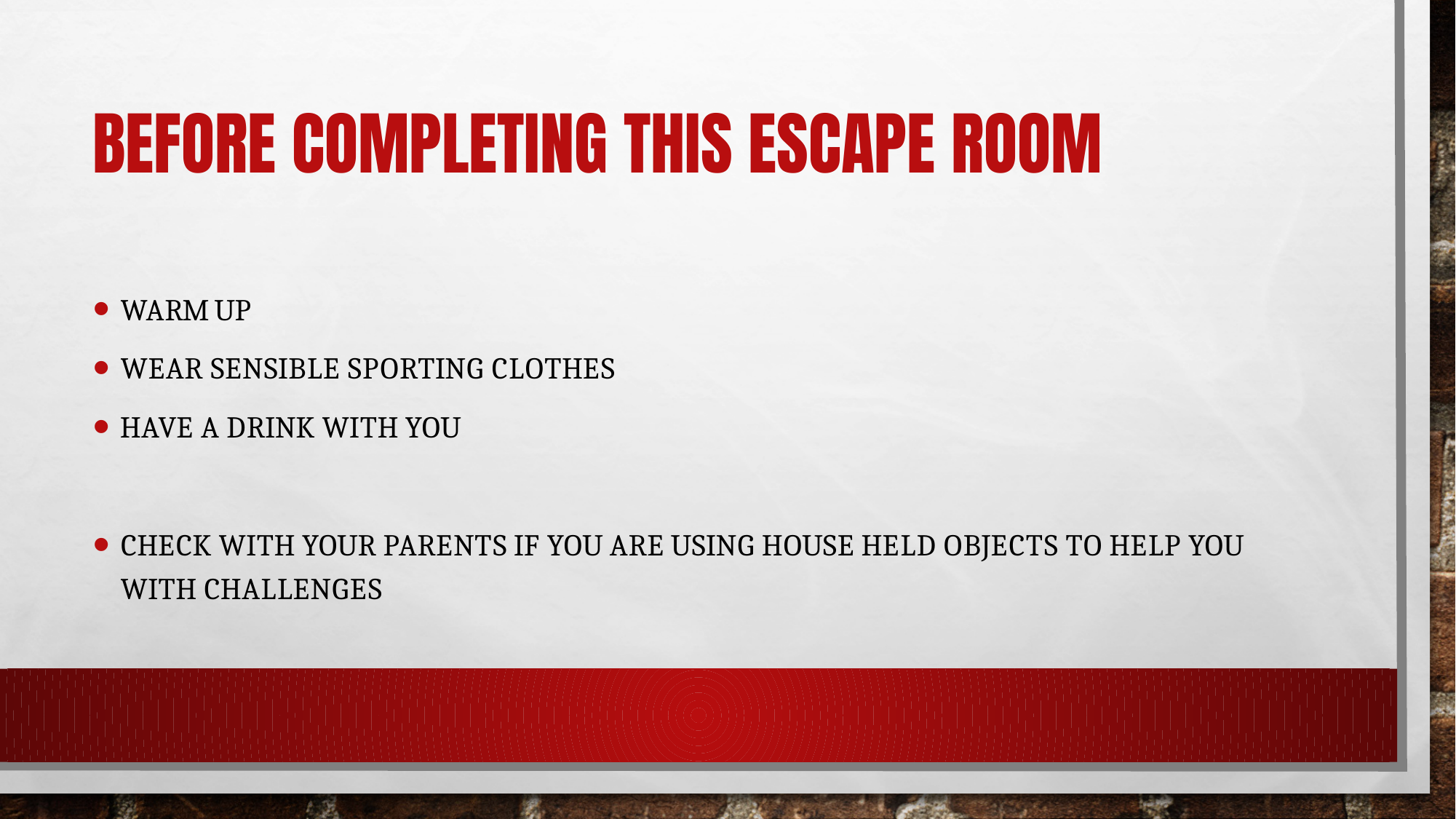

# BEFORE COMPLETING THIS ESCAPE ROOM
Warm up
Wear sensible sporting clothes
Have a drink with you

Check with your parents if you are using house held objects to help you with challenges